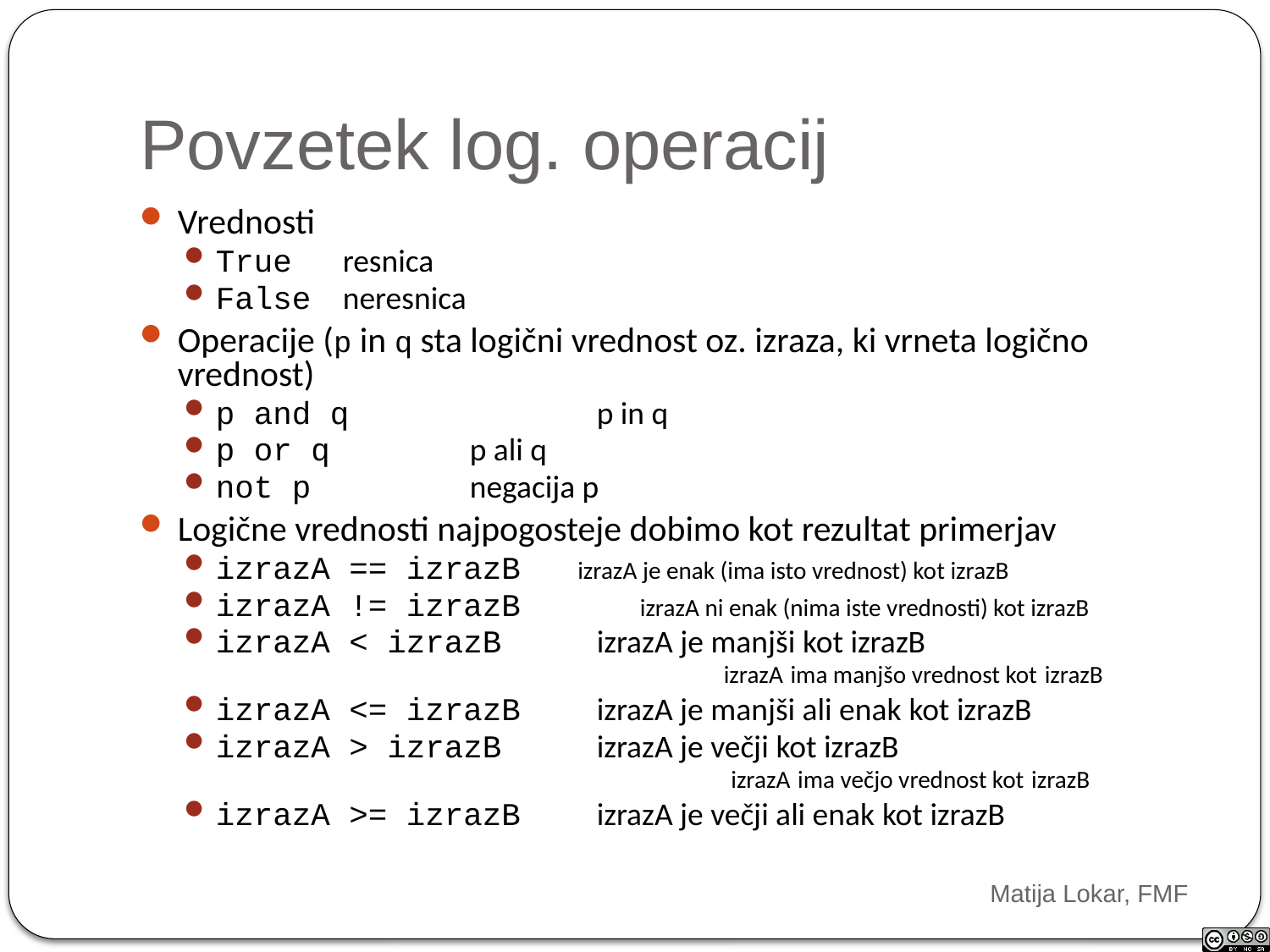

# Povzetek log. operacij
Vrednosti
True	resnica
False	neresnica
Operacije (p in q sta logični vrednost oz. izraza, ki vrneta logično vrednost)
p and q		p in q
p or q		p ali q
not p		negacija p
Logične vrednosti najpogosteje dobimo kot rezultat primerjav
izrazA == izrazB   izrazA je enak (ima isto vrednost) kot izrazB
izrazA != izrazB	      izrazA ni enak (nima iste vrednosti) kot izrazB
izrazA < izrazB	izrazA je manjši kot izrazB
				izrazA ima manjšo vrednost kot izrazB
izrazA <= izrazB	izrazA je manjši ali enak kot izrazB
izrazA > izrazB	izrazA je večji kot izrazB
				 izrazA ima večjo vrednost kot izrazB
izrazA >= izrazB	izrazA je večji ali enak kot izrazB

Matija Lokar, FMF
12